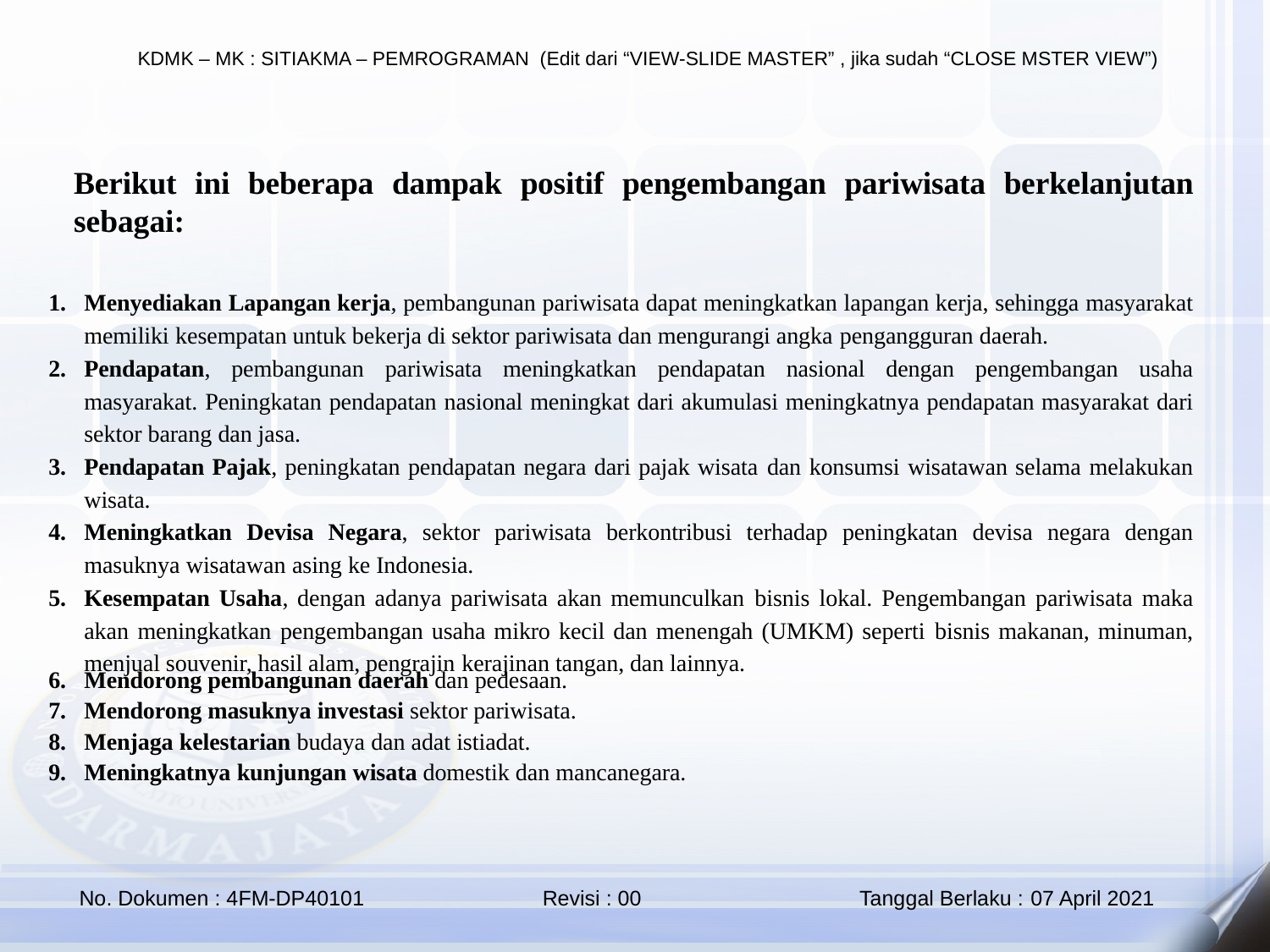

Berikut ini beberapa dampak positif pengembangan pariwisata berkelanjutan sebagai:

Menyediakan Lapangan kerja, pembangunan pariwisata dapat meningkatkan lapangan kerja, sehingga masyarakat memiliki kesempatan untuk bekerja di sektor pariwisata dan mengurangi angka pengangguran daerah.
Pendapatan, pembangunan pariwisata meningkatkan pendapatan nasional dengan pengembangan usaha masyarakat. Peningkatan pendapatan nasional meningkat dari akumulasi meningkatnya pendapatan masyarakat dari sektor barang dan jasa.
Pendapatan Pajak, peningkatan pendapatan negara dari pajak wisata dan konsumsi wisatawan selama melakukan wisata.
Meningkatkan Devisa Negara, sektor pariwisata berkontribusi terhadap peningkatan devisa negara dengan masuknya wisatawan asing ke Indonesia.
Kesempatan Usaha, dengan adanya pariwisata akan memunculkan bisnis lokal. Pengembangan pariwisata maka akan meningkatkan pengembangan usaha mikro kecil dan menengah (UMKM) seperti bisnis makanan, minuman, menjual souvenir, hasil alam, pengrajin kerajinan tangan, dan lainnya.
Mendorong pembangunan daerah dan pedesaan.
Mendorong masuknya investasi sektor pariwisata.
Menjaga kelestarian budaya dan adat istiadat.
Meningkatnya kunjungan wisata domestik dan mancanegara.